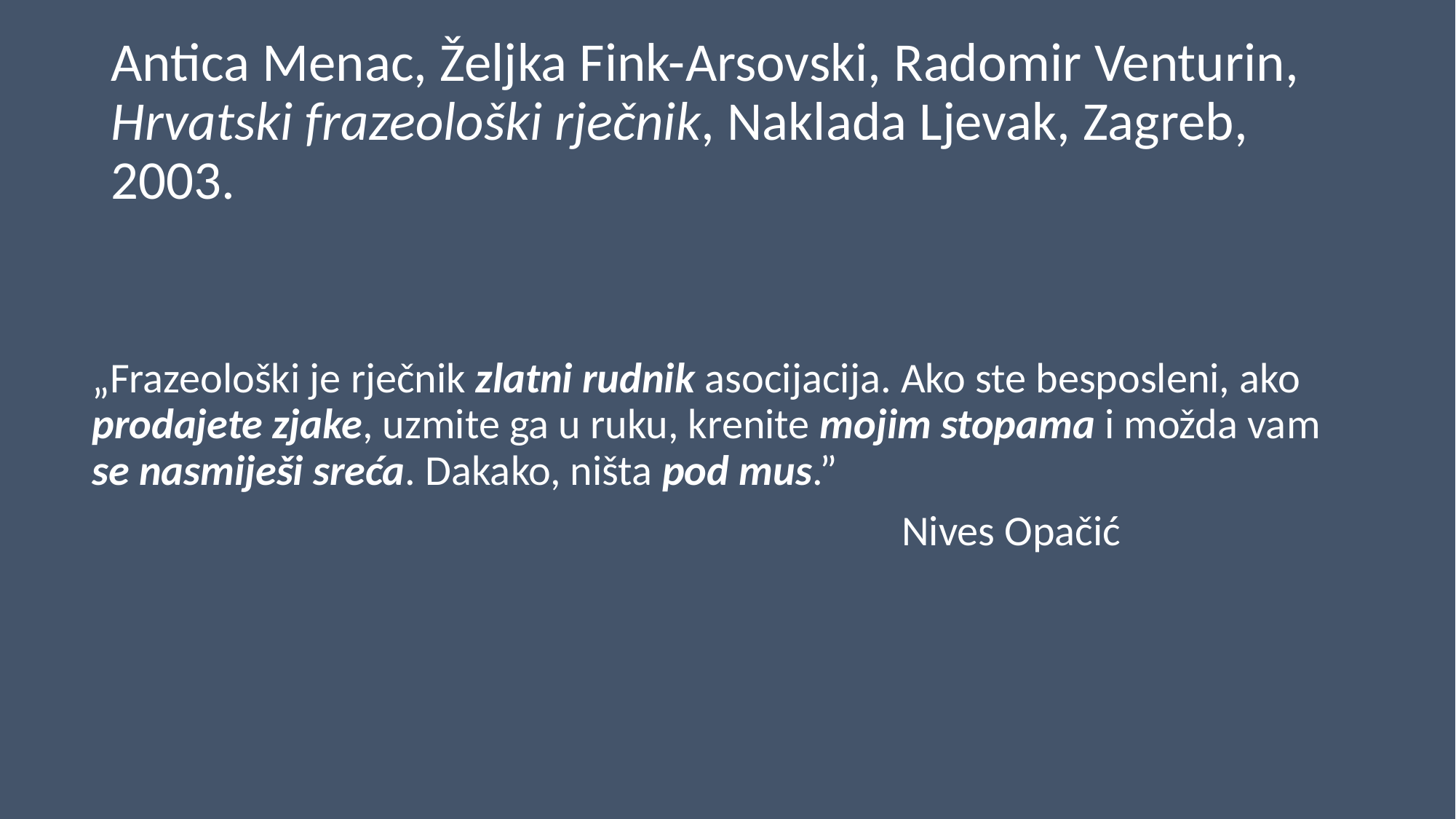

# Antica Menac, Željka Fink-Arsovski, Radomir Venturin, Hrvatski frazeološki rječnik, Naklada Ljevak, Zagreb, 2003.

„Frazeološki je rječnik zlatni rudnik asocijacija. Ako ste besposleni, ako prodajete zjake, uzmite ga u ruku, krenite mojim stopama i možda vam se nasmiješi sreća. Dakako, ništa pod mus.”
                                                                                    Nives Opačić